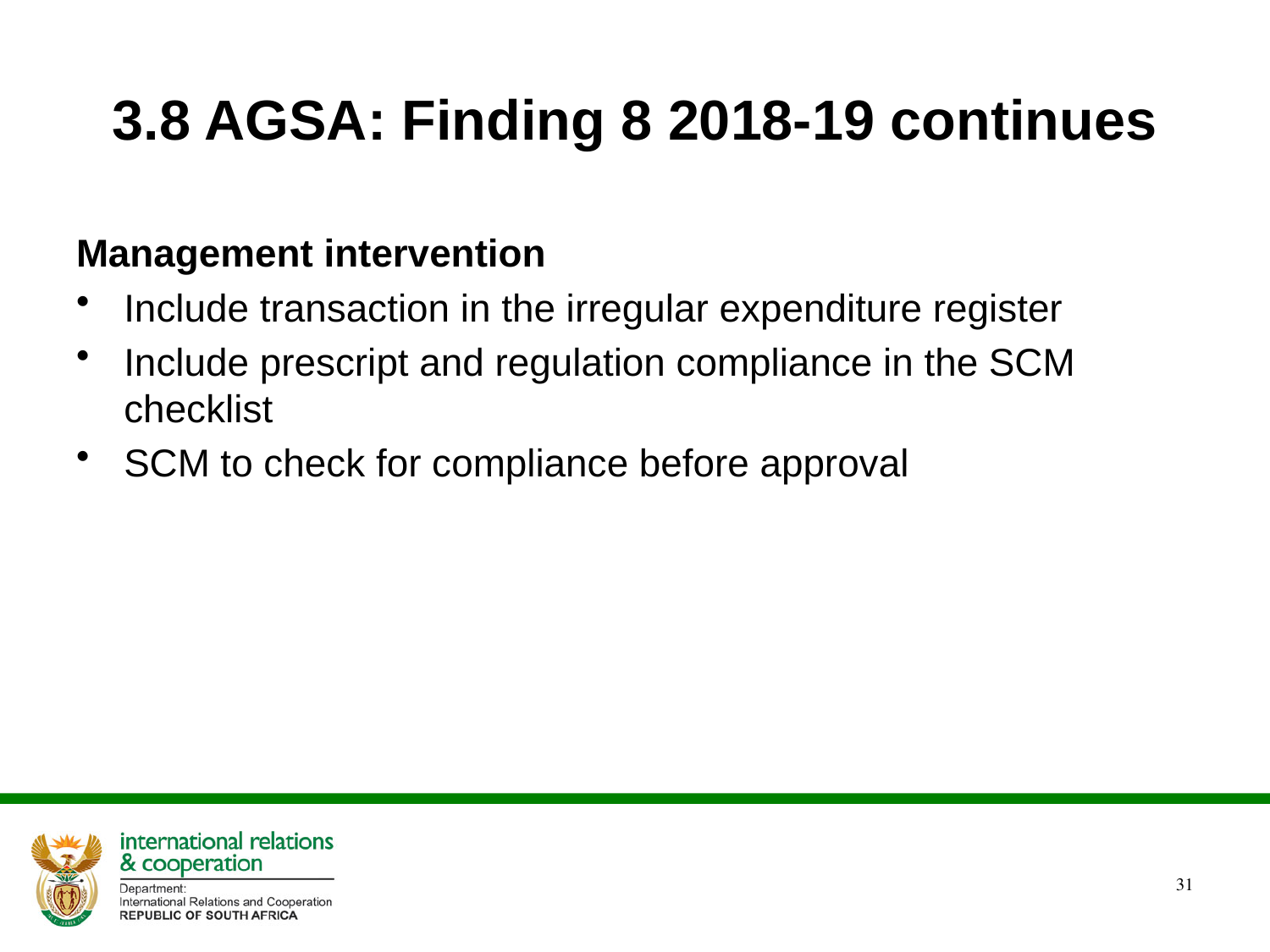

# 3.8 AGSA: Finding 8 2018-19 continues
Management intervention
Include transaction in the irregular expenditure register
Include prescript and regulation compliance in the SCM checklist
SCM to check for compliance before approval
31